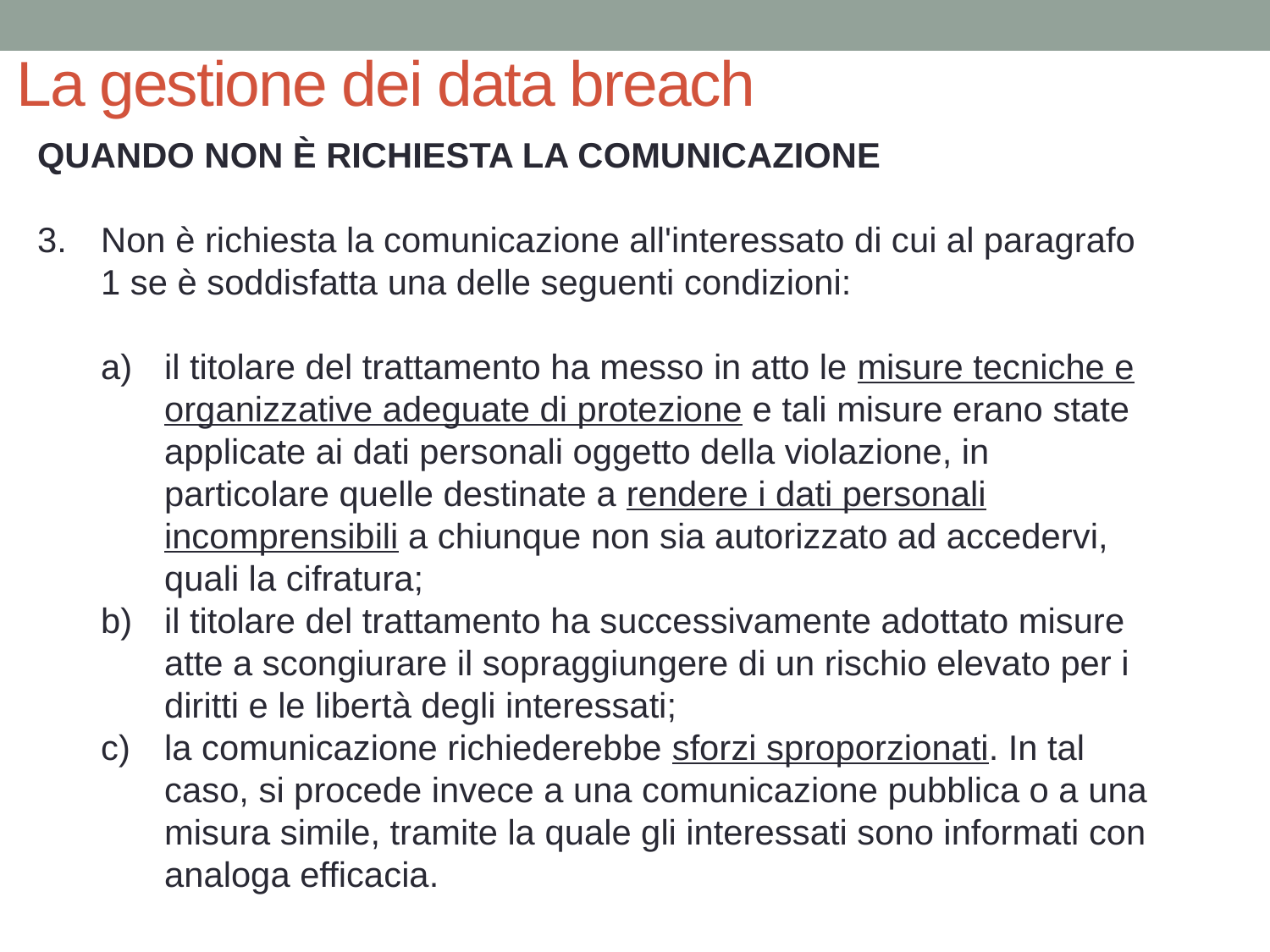

La gestione dei data breach
QUANDO NON È RICHIESTA LA COMUNICAZIONE

Non è richiesta la comunicazione all'interessato di cui al paragrafo 1 se è soddisfatta una delle seguenti condizioni:

il titolare del trattamento ha messo in atto le misure tecniche e organizzative adeguate di protezione e tali misure erano state applicate ai dati personali oggetto della violazione, in particolare quelle destinate a rendere i dati personali incomprensibili a chiunque non sia autorizzato ad accedervi, quali la cifratura;
il titolare del trattamento ha successivamente adottato misure atte a scongiurare il sopraggiungere di un rischio elevato per i diritti e le libertà degli interessati;
la comunicazione richiederebbe sforzi sproporzionati. In tal caso, si procede invece a una comunicazione pubblica o a una misura simile, tramite la quale gli interessati sono informati con analoga efficacia.
27